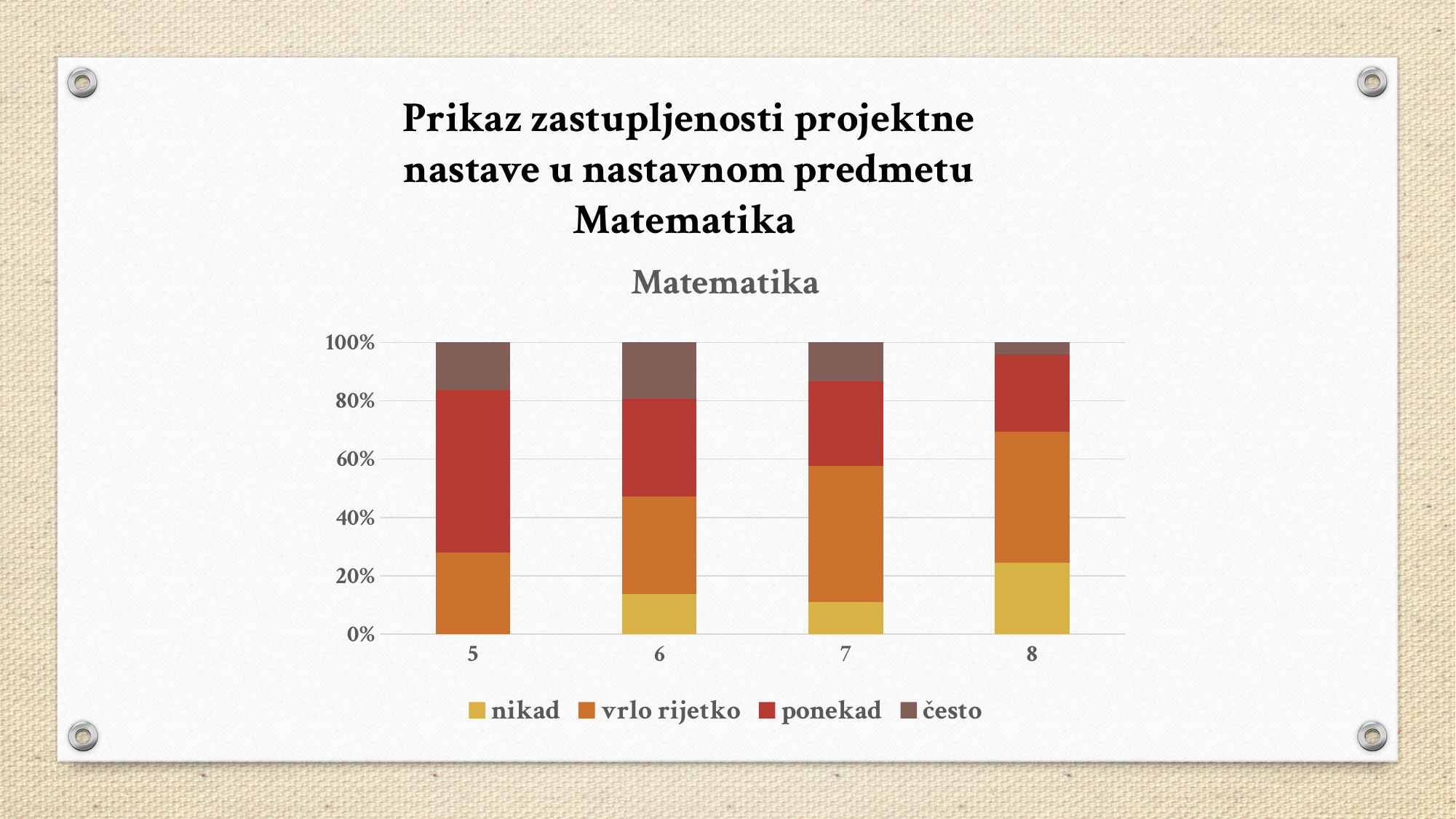

Prikaz zastupljenosti projektne nastave u nastavnom predmetu Matematika

### Chart: Matematika

| Category | nikad | vrlo rijetko | ponekad | često |
|---|---|---|---|---|
| 5 | 0.0 | 12.0 | 24.0 | 7.0 |
| 6 | 5.0 | 12.0 | 12.0 | 7.0 |
| 7 | 5.0 | 21.0 | 13.0 | 6.0 |
| 8 | 12.0 | 22.0 | 13.0 | 2.0 |